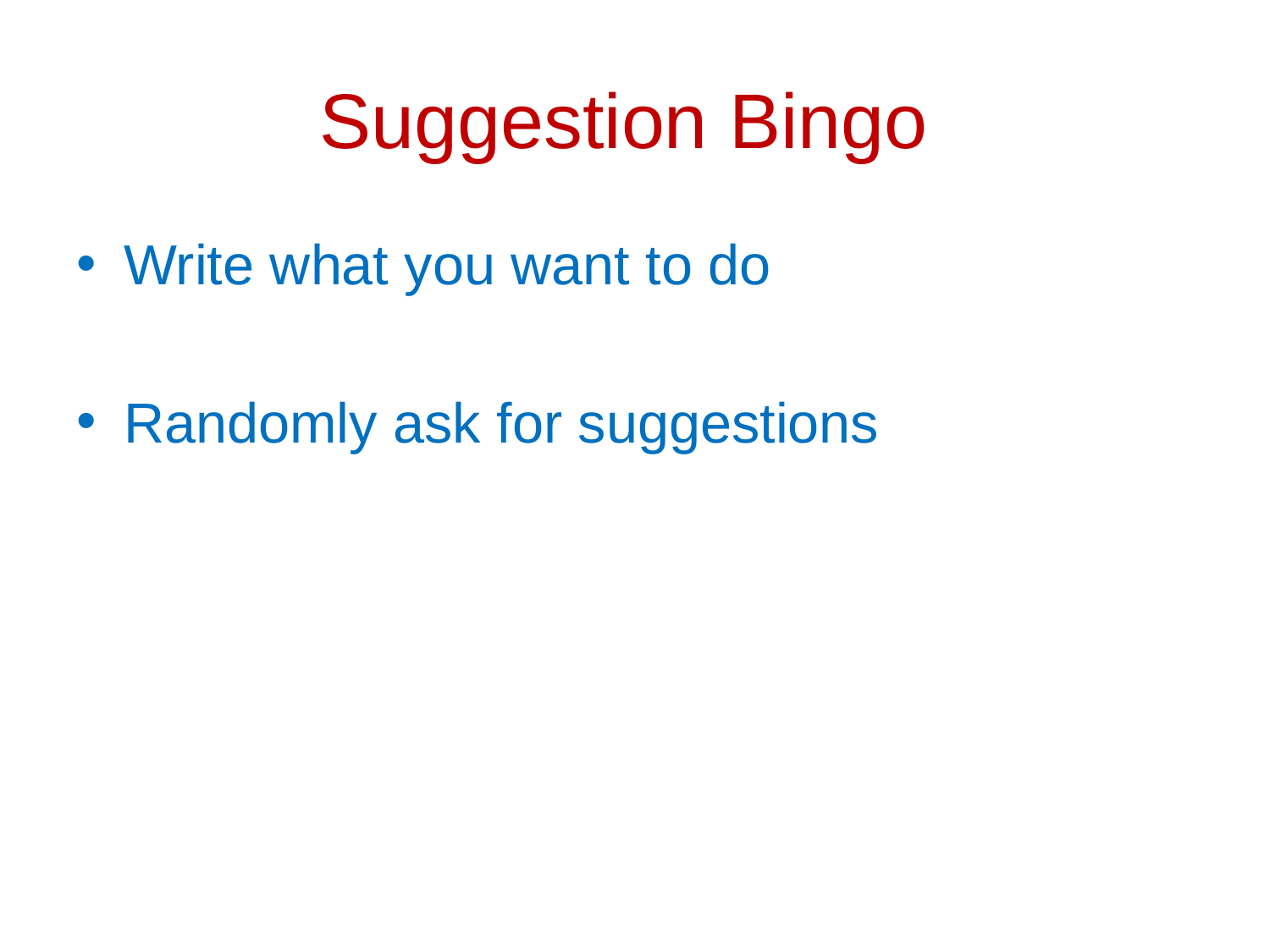

# Suggestion Bingo
Write what you want to do

Randomly ask for suggestions